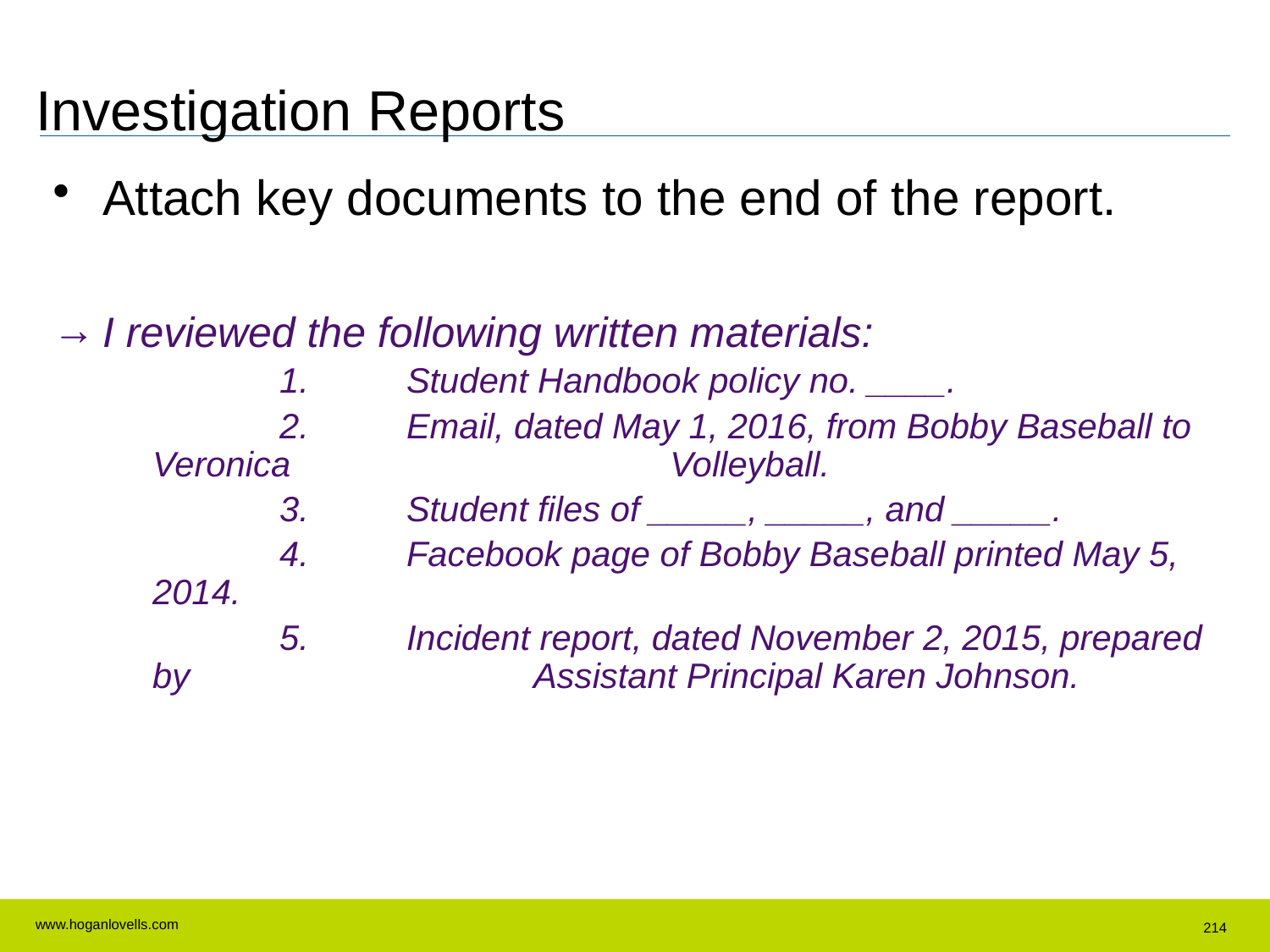

# Investigation Reports
Attach key documents to the end of the report.

I reviewed the following written materials:
		1.	Student Handbook policy no. ____.
		2.	Email, dated May 1, 2016, from Bobby Baseball to Veronica 			 Volleyball.
		3.	Student files of _____, _____, and _____.
		4.	Facebook page of Bobby Baseball printed May 5, 2014.
		5.	Incident report, dated November 2, 2015, prepared by 			Assistant Principal Karen Johnson.
214